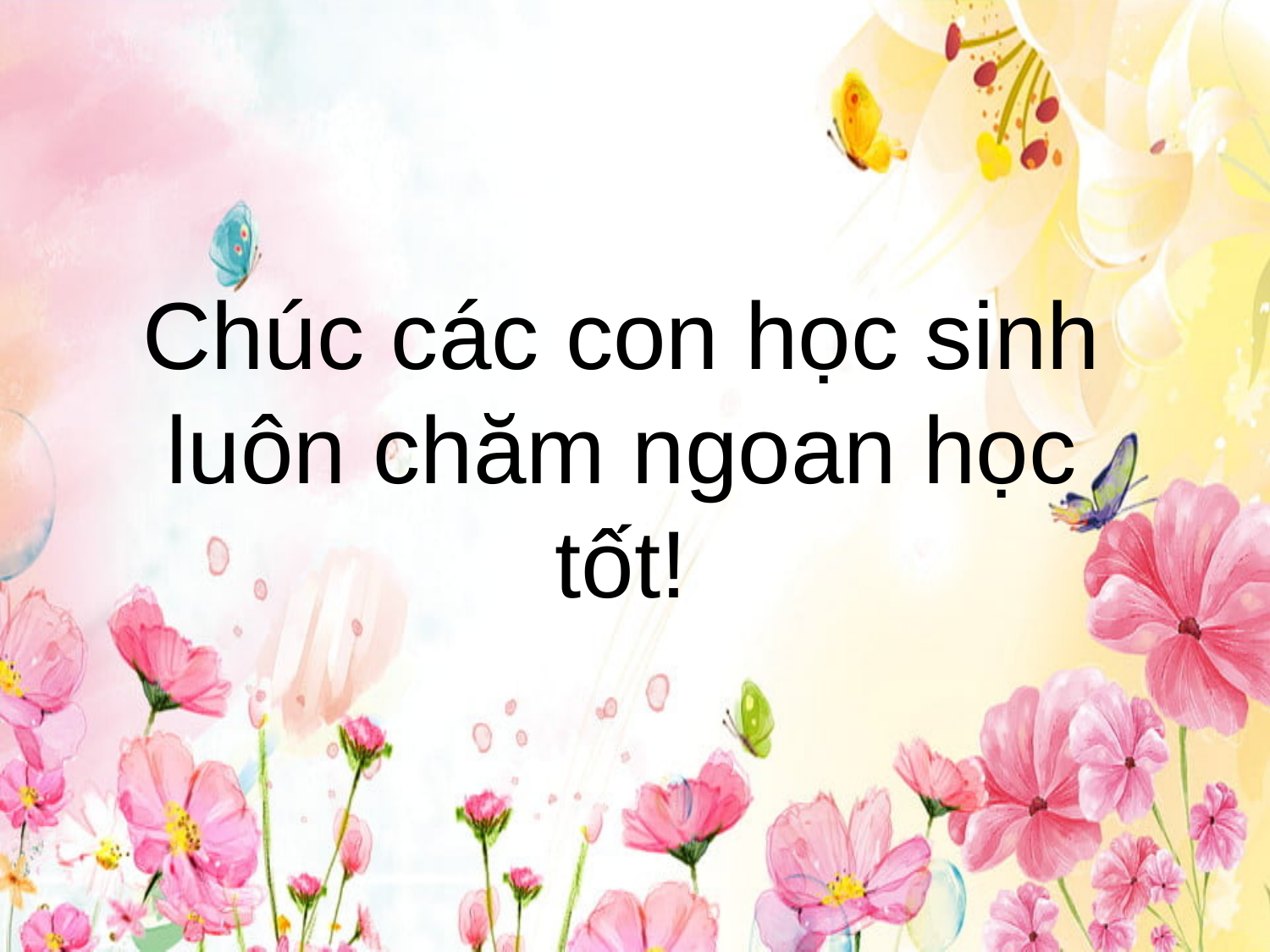

Chúc các con học sinh luôn chăm ngoan học tốt!